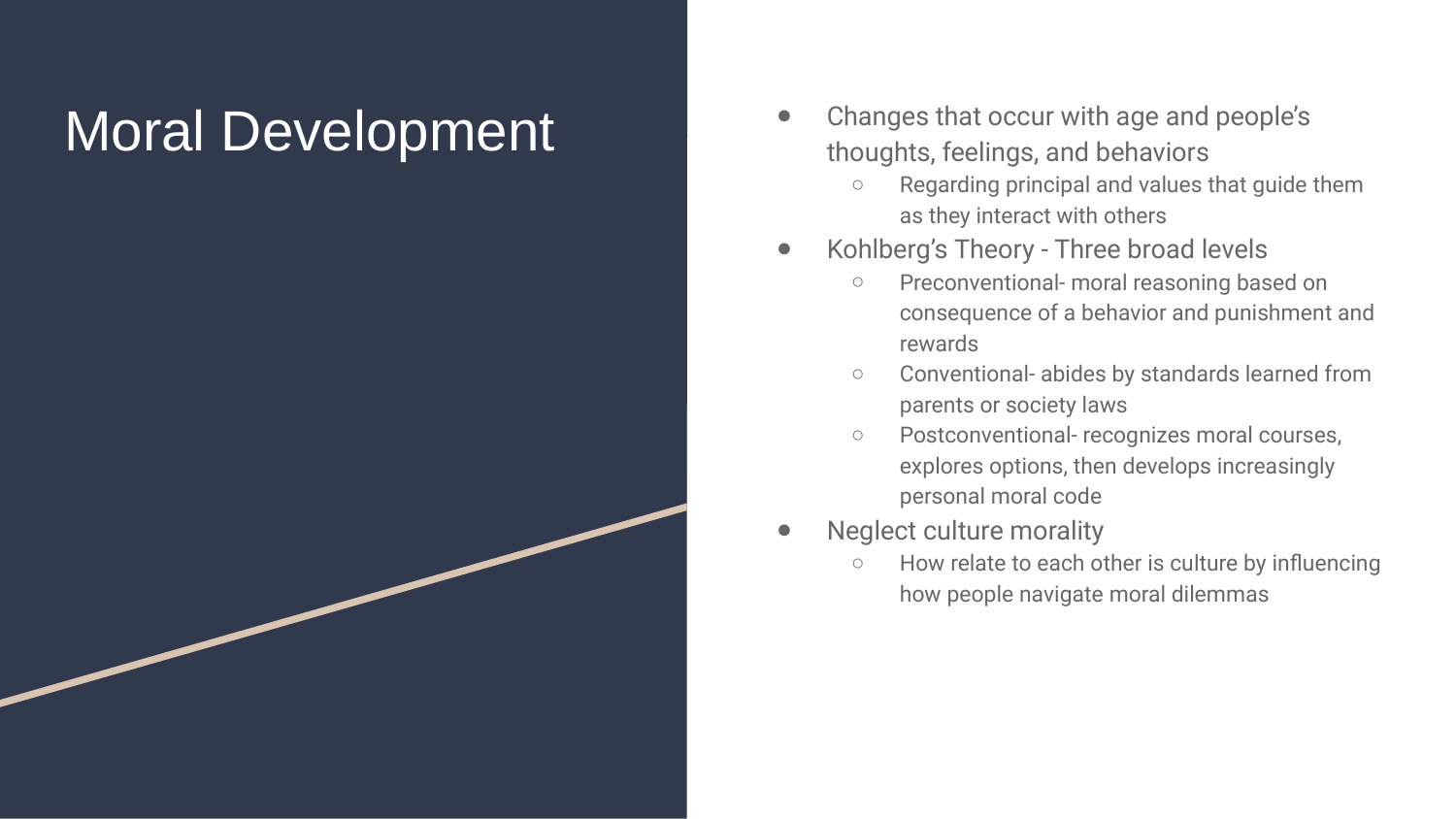

# Moral Development
Changes that occur with age and people’s thoughts, feelings, and behaviors
Regarding principal and values that guide them as they interact with others
Kohlberg’s Theory - Three broad levels
Preconventional- moral reasoning based on consequence of a behavior and punishment and rewards
Conventional- abides by standards learned from parents or society laws
Postconventional- recognizes moral courses, explores options, then develops increasingly personal moral code
Neglect culture morality
How relate to each other is culture by influencing how people navigate moral dilemmas